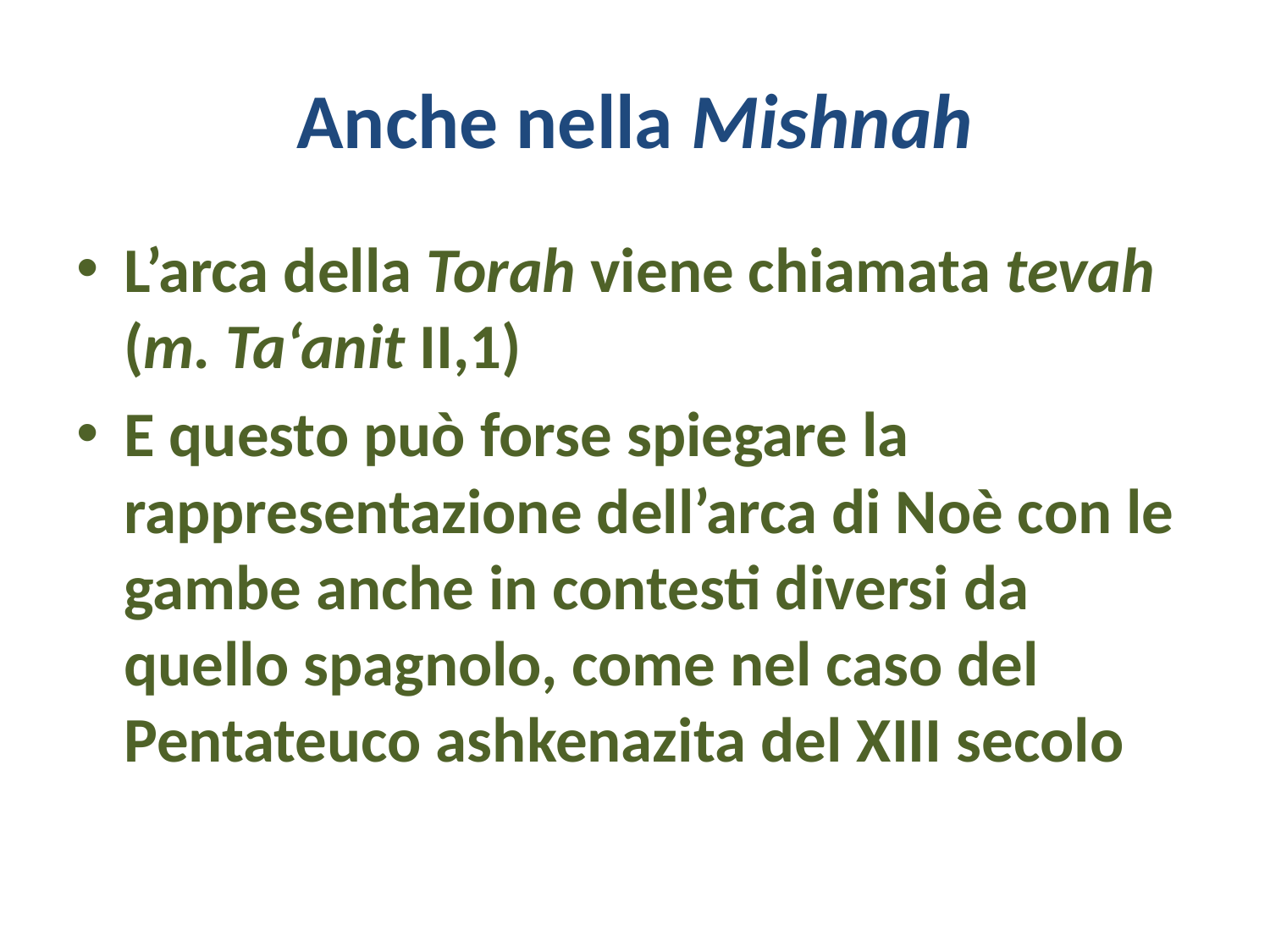

# Anche nella Mishnah
L’arca della Torah viene chiamata tevah (m. Ta‘anit II,1)
E questo può forse spiegare la rappresentazione dell’arca di Noè con le gambe anche in contesti diversi da quello spagnolo, come nel caso del Pentateuco ashkenazita del XIII secolo